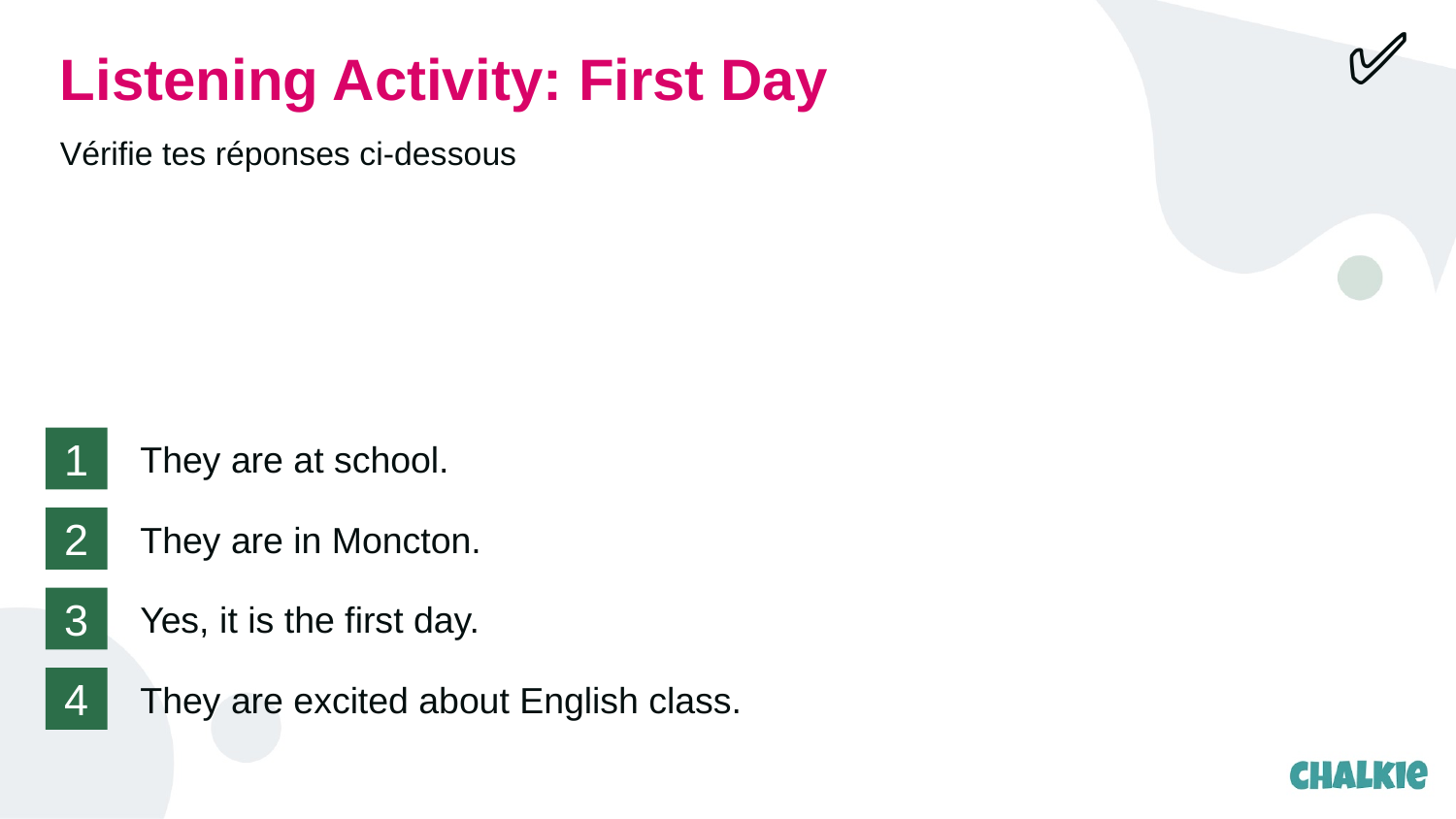

Listening Activity: First Day
✅​
Vérifie tes réponses ci-dessous
1
They are at school.
2
They are in Moncton.
3
Yes, it is the first day.
4
They are excited about English class.